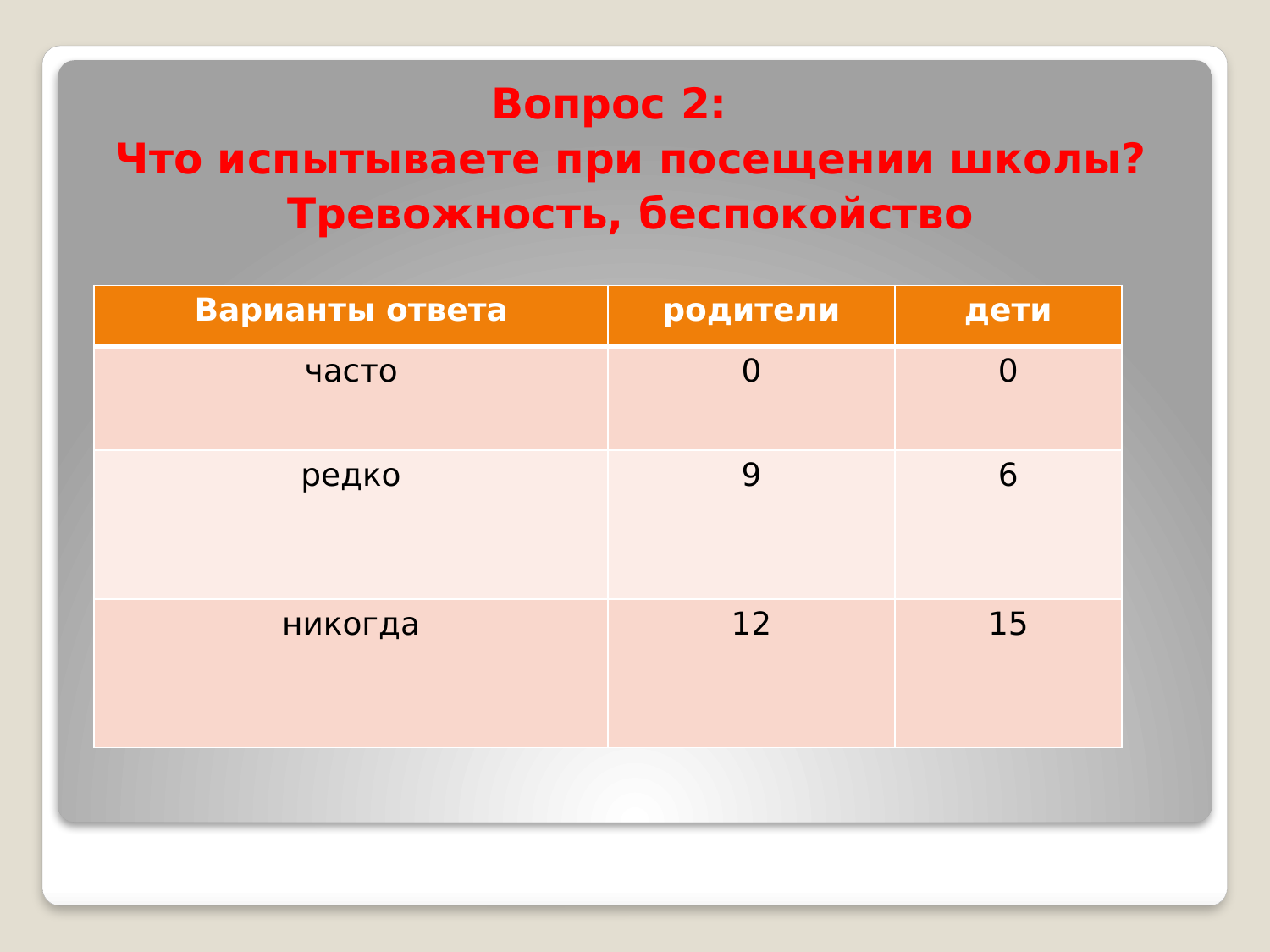

Вопрос 2:
Что испытываете при посещении школы?
Тревожность, беспокойство

| Варианты ответа | родители | дети |
| --- | --- | --- |
| часто | 0 | 0 |
| редко | 9 | 6 |
| никогда | 12 | 15 |
#